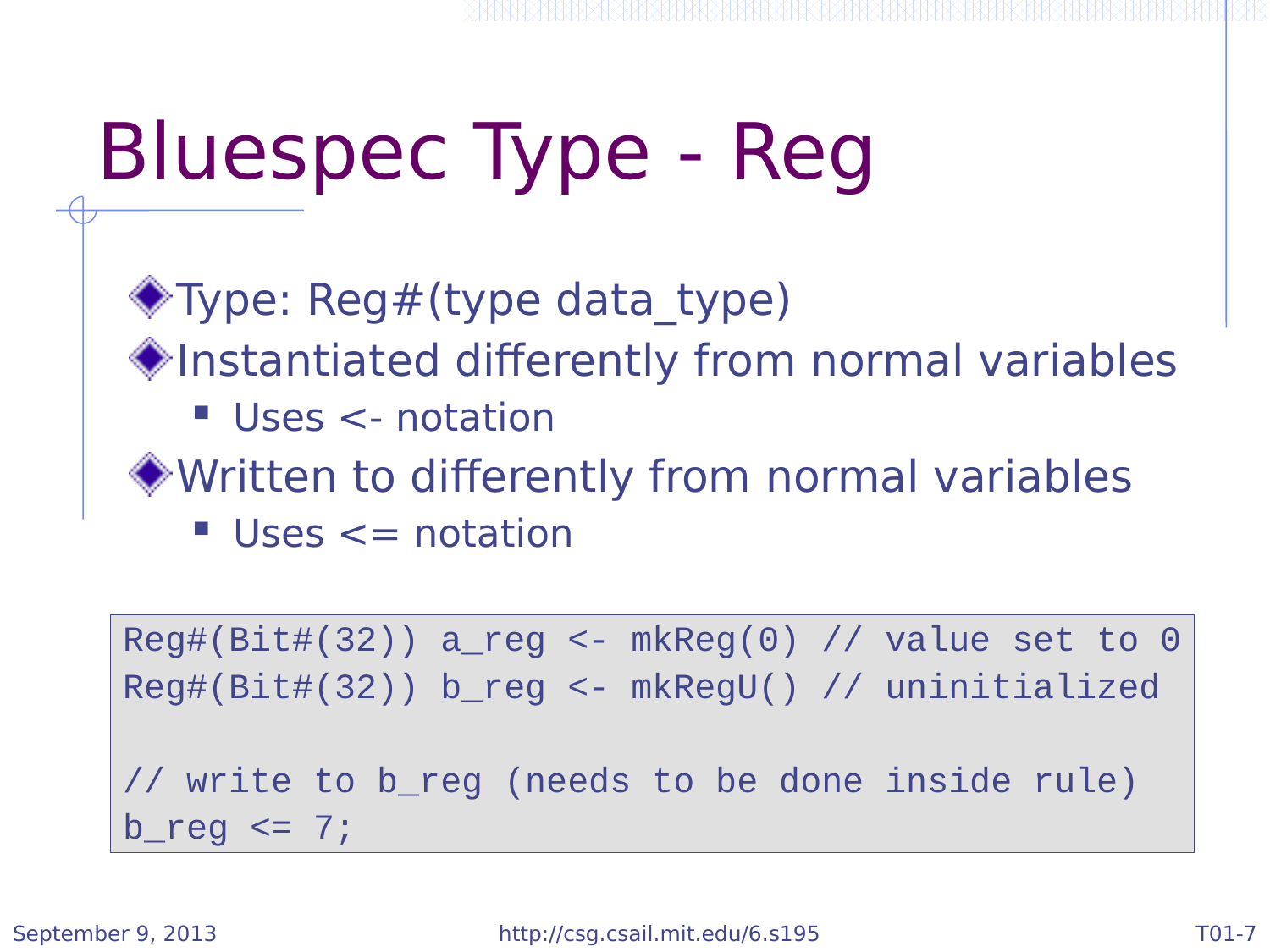

# Bluespec Type - Reg
Type: Reg#(type data_type)
Instantiated differently from normal variables
Uses <- notation
Written to differently from normal variables
Uses <= notation
Reg#(Bit#(32)) a_reg <- mkReg(0) // value set to 0
Reg#(Bit#(32)) b_reg <- mkRegU() // uninitialized

// write to b_reg (needs to be done inside rule)
b_reg <= 7;
September 9, 2013
http://csg.csail.mit.edu/6.s195
T01-7